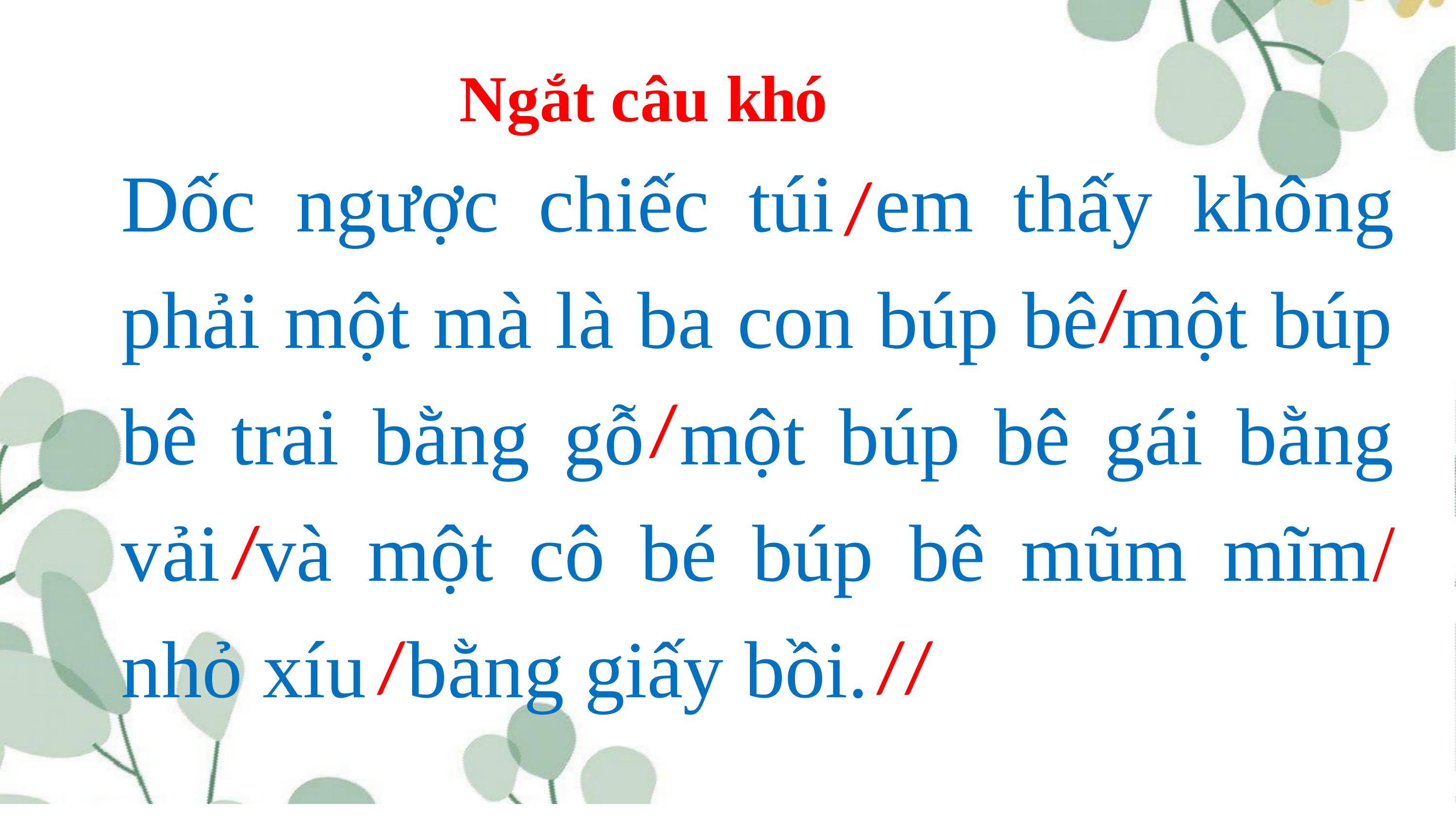

# Ngắt câu khó
Dốc ngược chiếc túi em thấy không phải một mà là ba con búp bê một búp bê trai bằng gỗ một búp bê gái bằng vải và một cô bé búp bê mũm mĩm/ nhỏ xíu  bằng giấy bồi.

/
/
/
/
/
//